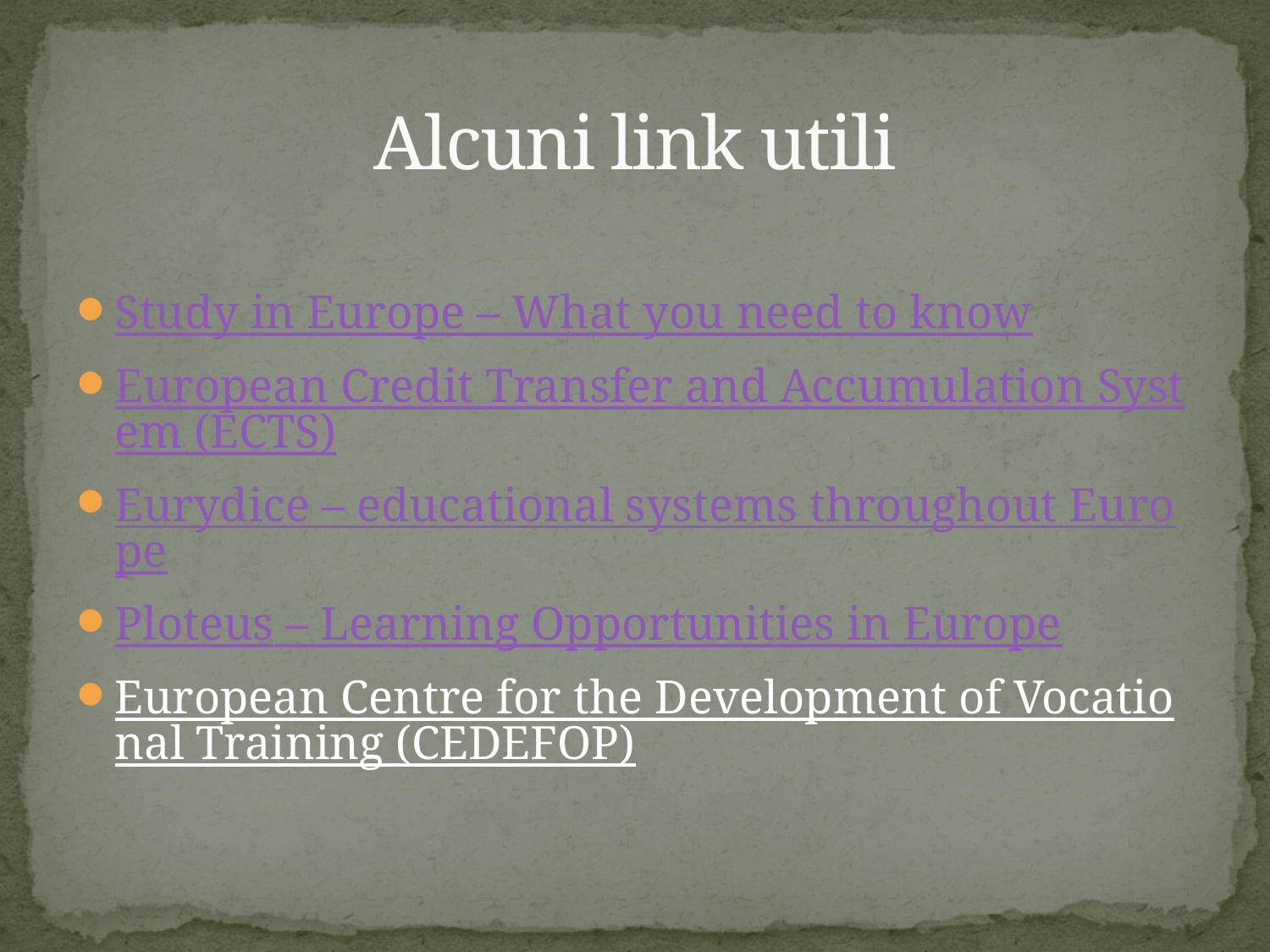

# Alcuni link utili

Study in Europe – What you need to know
European Credit Transfer and Accumulation System (ECTS)
Eurydice – educational systems throughout Europe
Ploteus – Learning Opportunities in Europe
European Centre for the Development of Vocational Training (CEDEFOP)